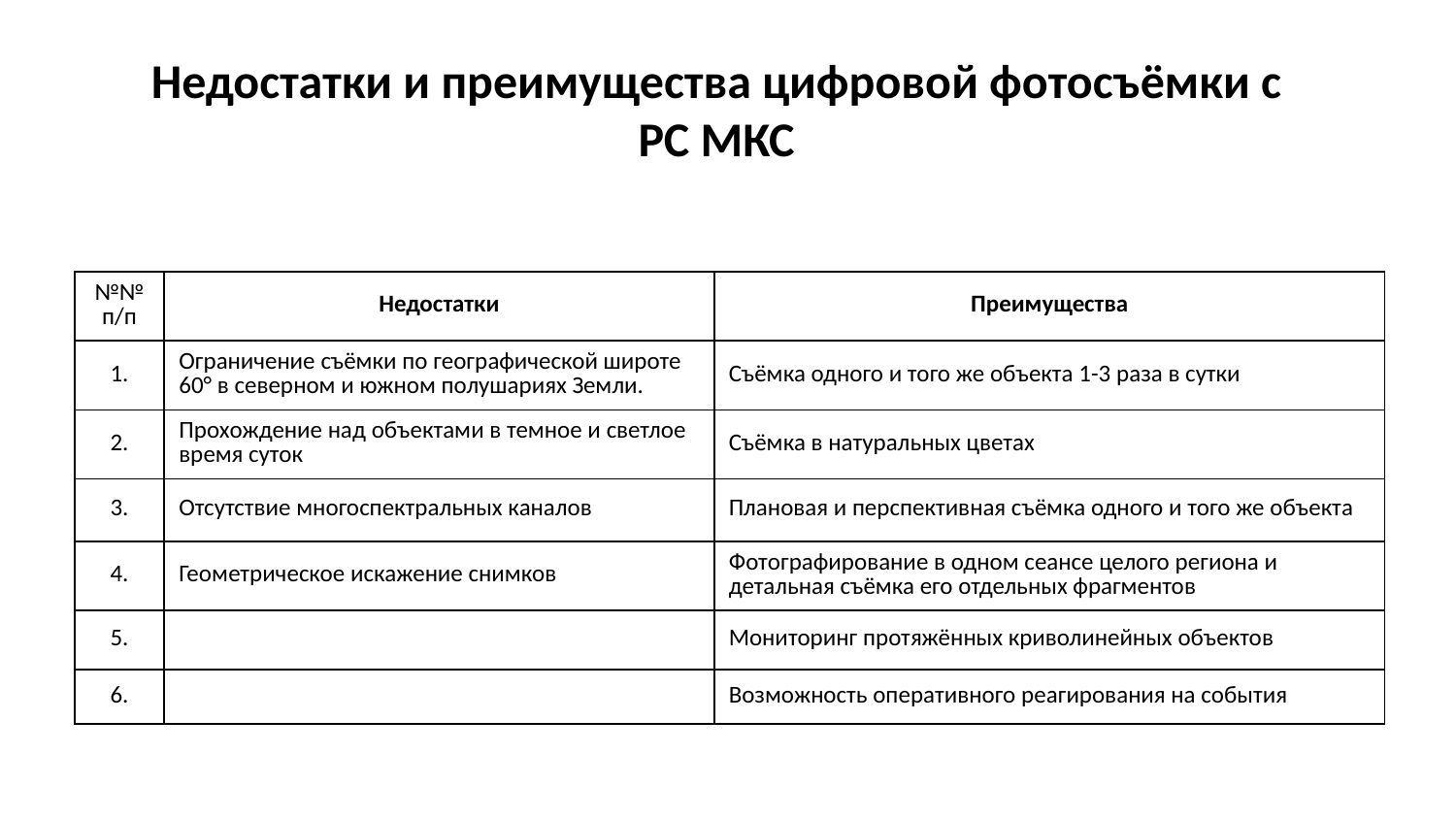

Недостатки и преимущества цифровой фотосъёмки с
РС МКС
| №№ п/п | Недостатки | Преимущества |
| --- | --- | --- |
| 1. | Ограничение съёмки по географической широте 60° в северном и южном полушариях Земли. | Съёмка одного и того же объекта 1-3 раза в сутки |
| 2. | Прохождение над объектами в темное и светлое время суток | Съёмка в натуральных цветах |
| 3. | Отсутствие многоспектральных каналов | Плановая и перспективная съёмка одного и того же объекта |
| 4. | Геометрическое искажение снимков | Фотографирование в одном сеансе целого региона и детальная съёмка его отдельных фрагментов |
| 5. |  | Мониторинг протяжённых криволинейных объектов |
| 6. |  | Возможность оперативного реагирования на события |